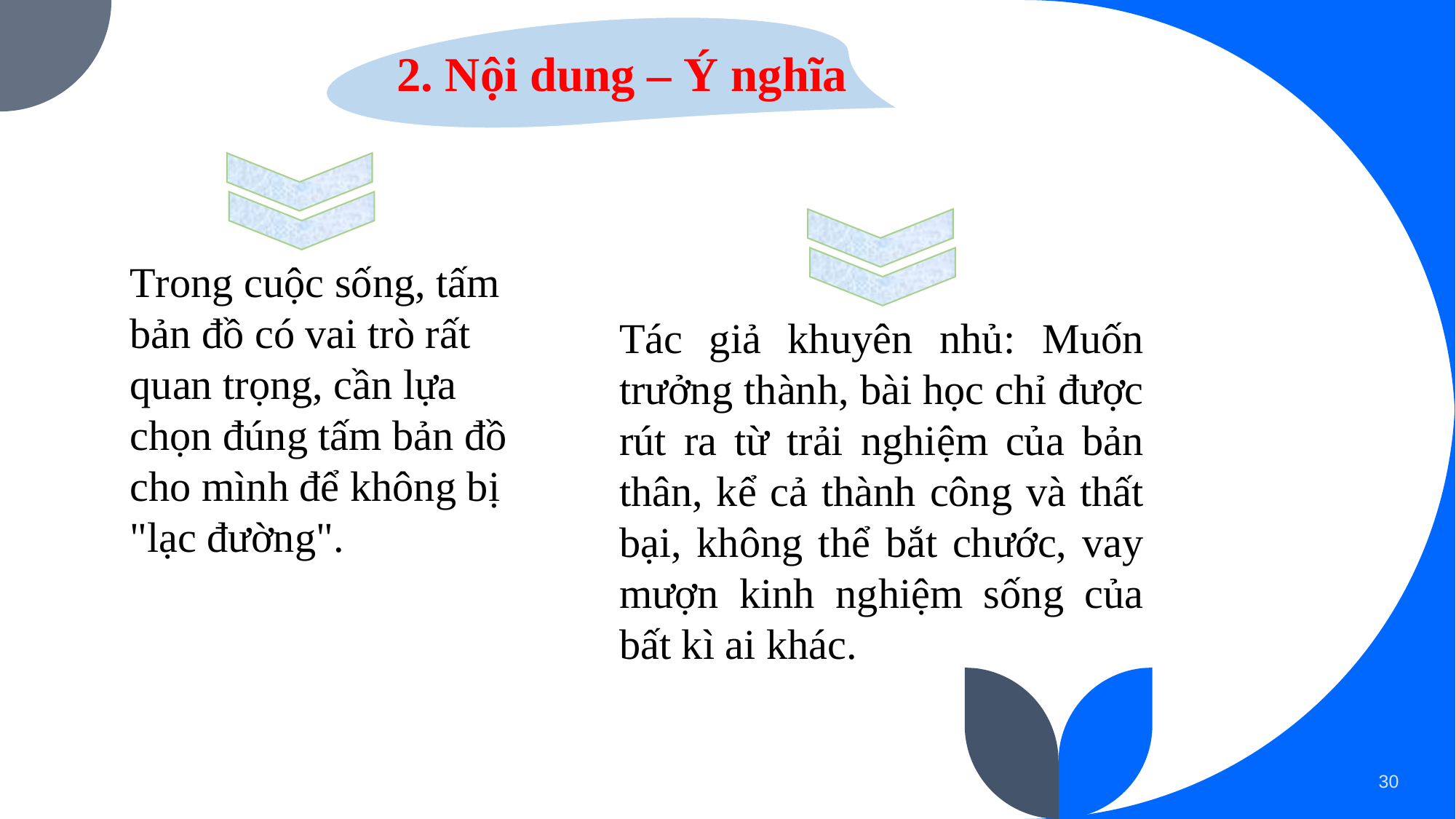

2. Nội dung – Ý nghĩa

Trong cuộc sống, tấm bản đồ có vai trò rất quan trọng, cần lựa chọn đúng tấm bản đồ cho mình để không bị "lạc đường".
Tác giả khuyên nhủ: Muốn trưởng thành, bài học chỉ được rút ra từ trải nghiệm của bản thân, kể cả thành công và thất bại, không thể bắt chước, vay mượn kinh nghiệm sống của bất kì ai khác.
30